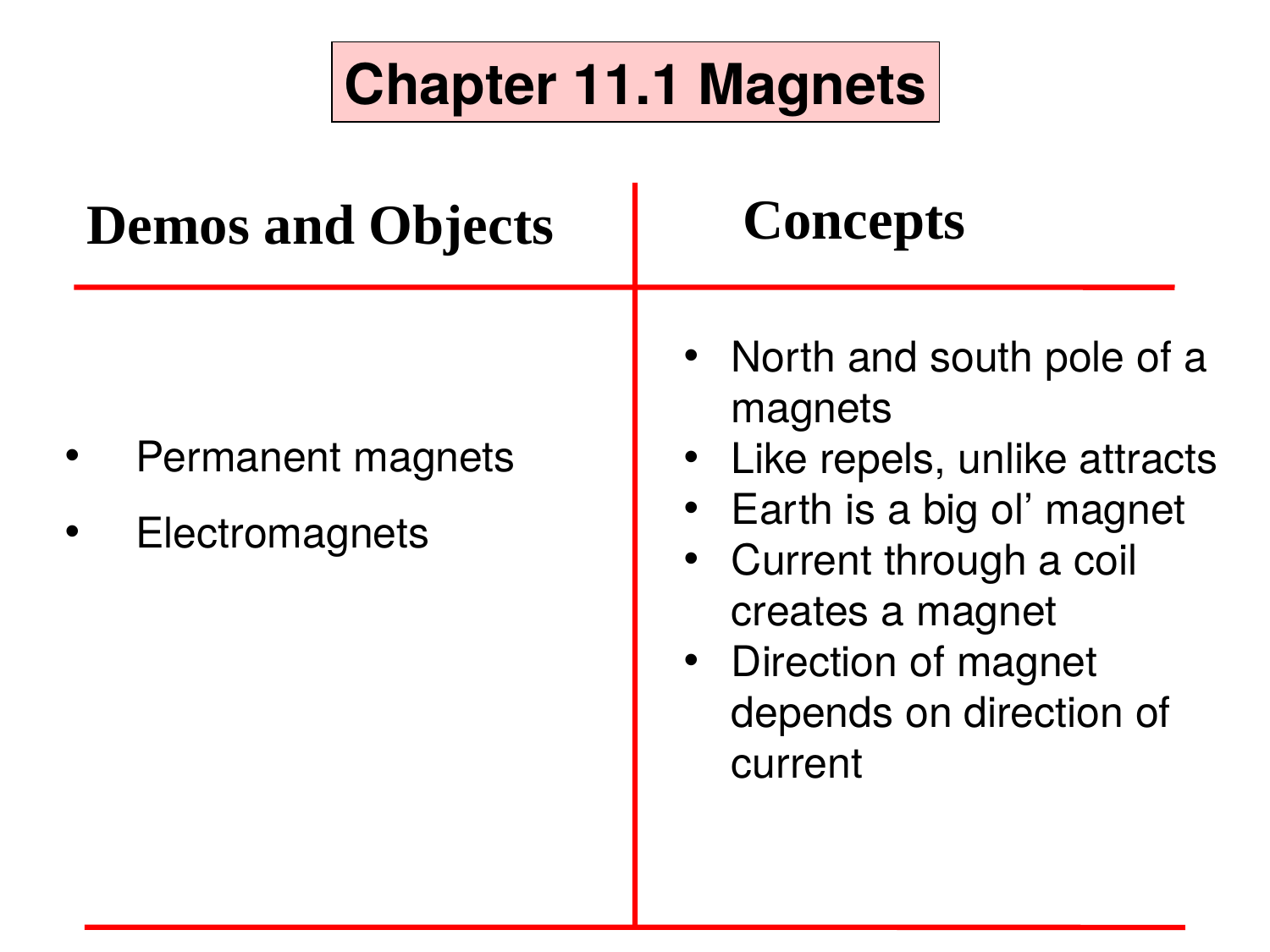

Chapter 11.1 Magnets
Concepts
Demos and Objects

North and south pole of a magnets
Like repels, unlike attracts
Earth is a big ol’ magnet
Current through a coil creates a magnet
Direction of magnet depends on direction of current
  Permanent magnets
  Electromagnets